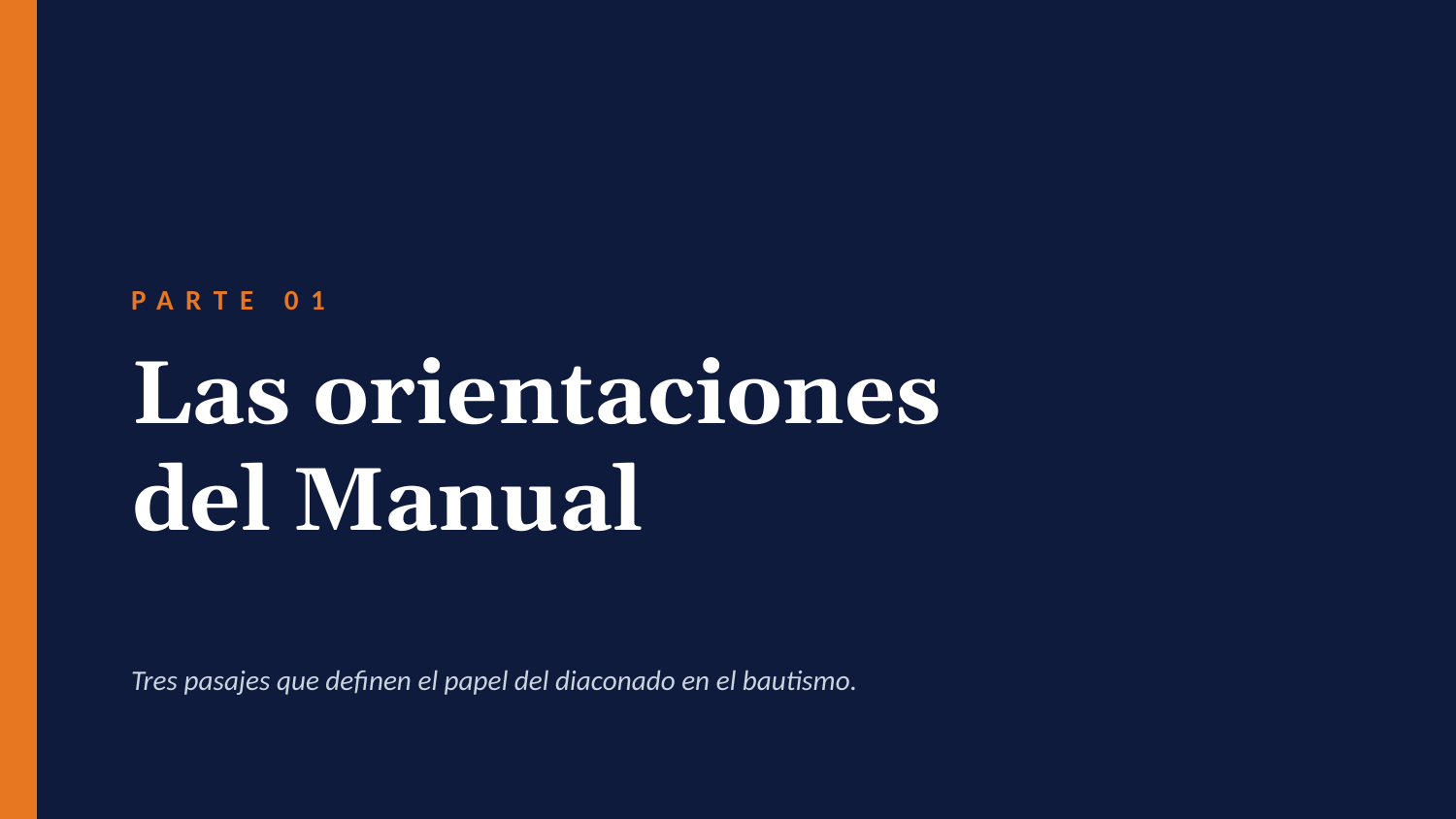

PARTE 01
Las orientaciones
del Manual
Tres pasajes que definen el papel del diaconado en el bautismo.